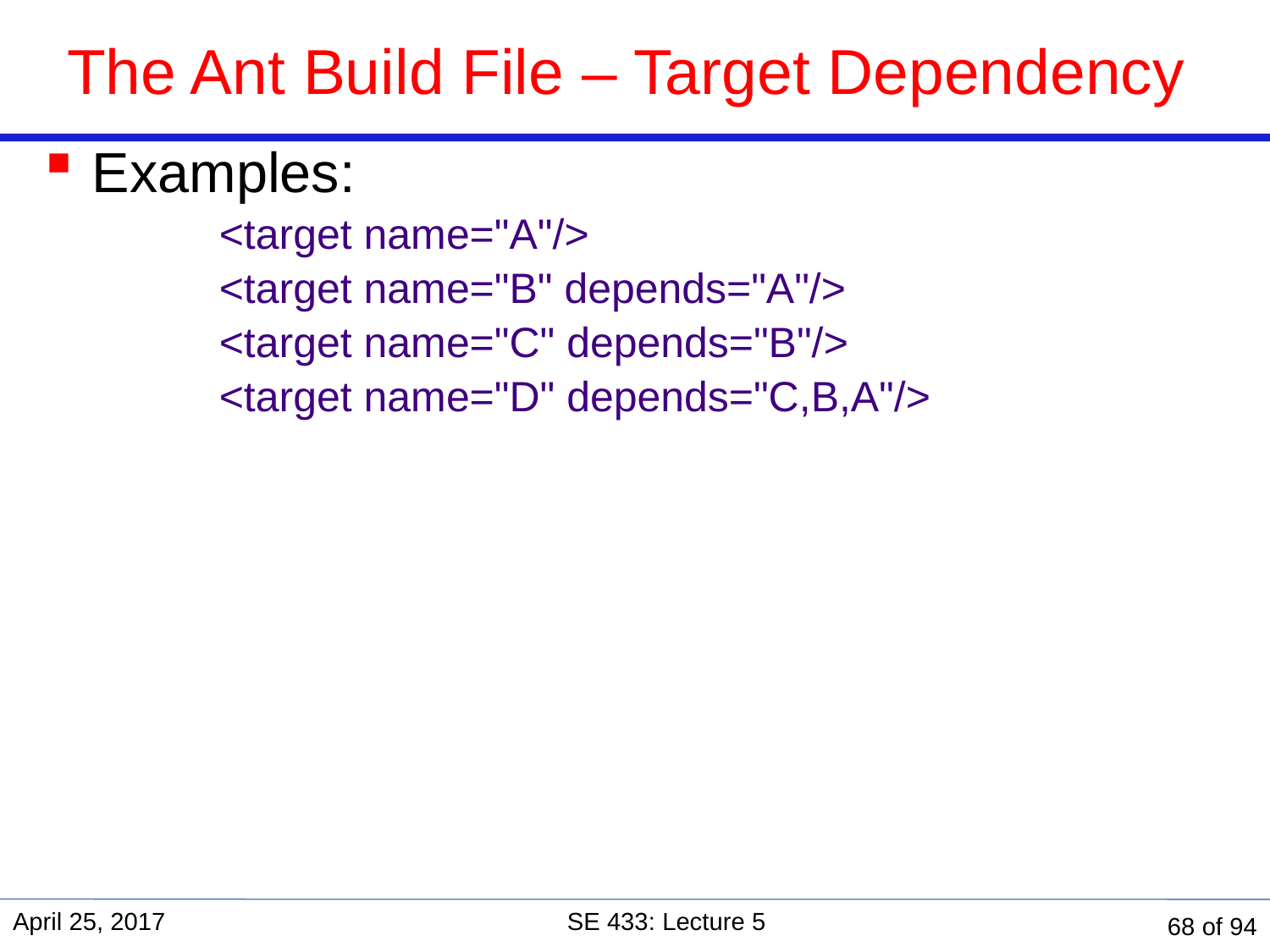

# The Ant Build File – Target Dependency
Examples:
  	 	<target name="A"/>
      	<target name="B" depends="A"/>
      	<target name="C" depends="B"/>
      	<target name="D" depends="C,B,A"/>
April 25, 2017
SE 433: Lecture 5
68 of 94